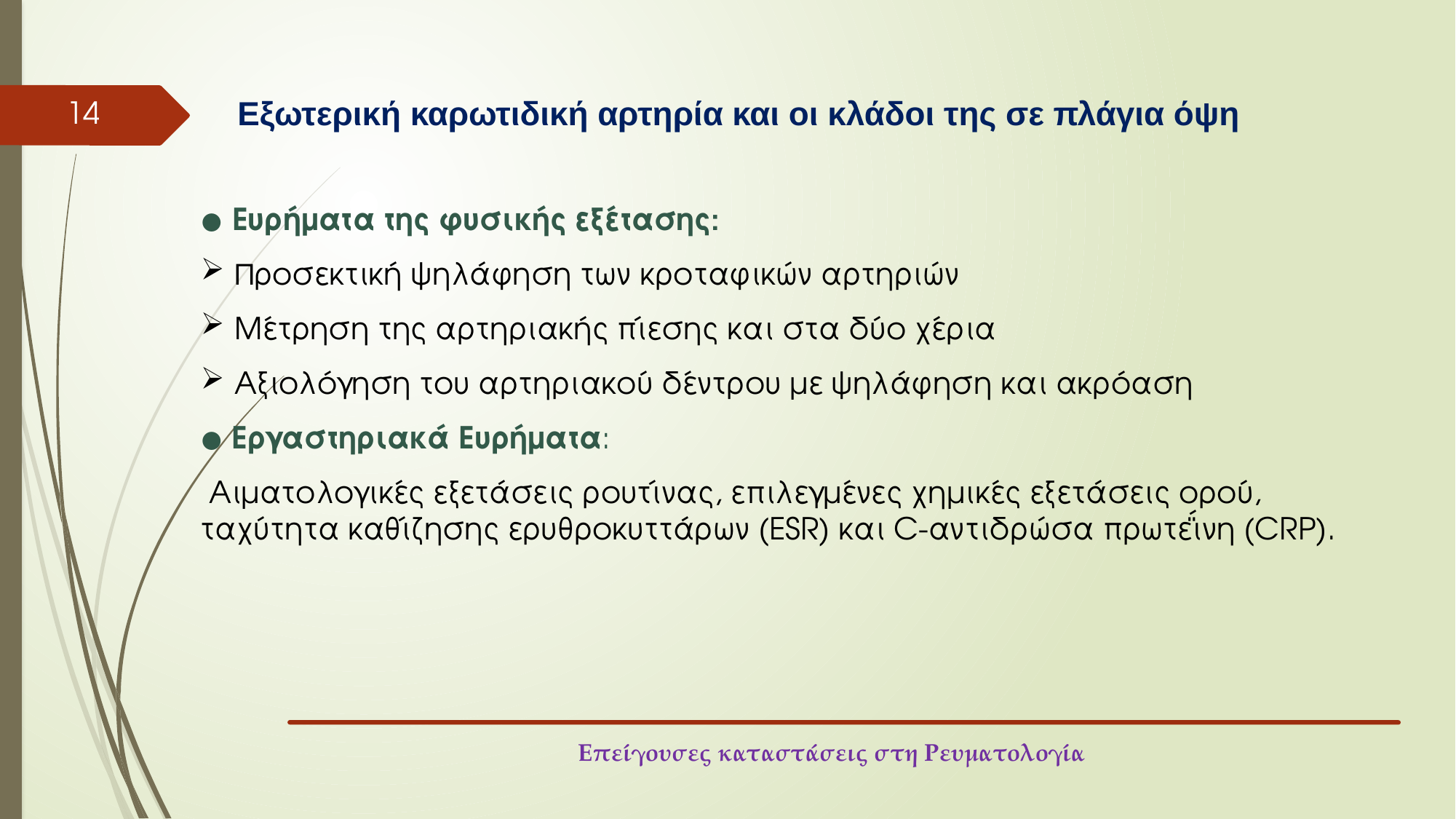

Εξωτερική καρωτιδική αρτηρία και οι κλάδοι της σε πλάγια όψη
14
● Ευρήματα της φυσικής εξέτασης:
Προσεκτική ψηλάφηση των κροταφικών αρτηριών
Μέτρηση της αρτηριακής πίεσης και στα δύο χέρια
Αξιολόγηση του αρτηριακού δέντρου με ψηλάφηση και ακρόαση
● Εργαστηριακά Ευρήματα:
 Αιματολογικές εξετάσεις ρουτίνας, επιλεγμένες χημικές εξετάσεις ορού, ταχύτητα καθίζησης ερυθροκυττάρων (ESR) και C-αντιδρώσα πρωτεΐνη (CRP).

Επείγουσες καταστάσεις στη Ρευματολογία